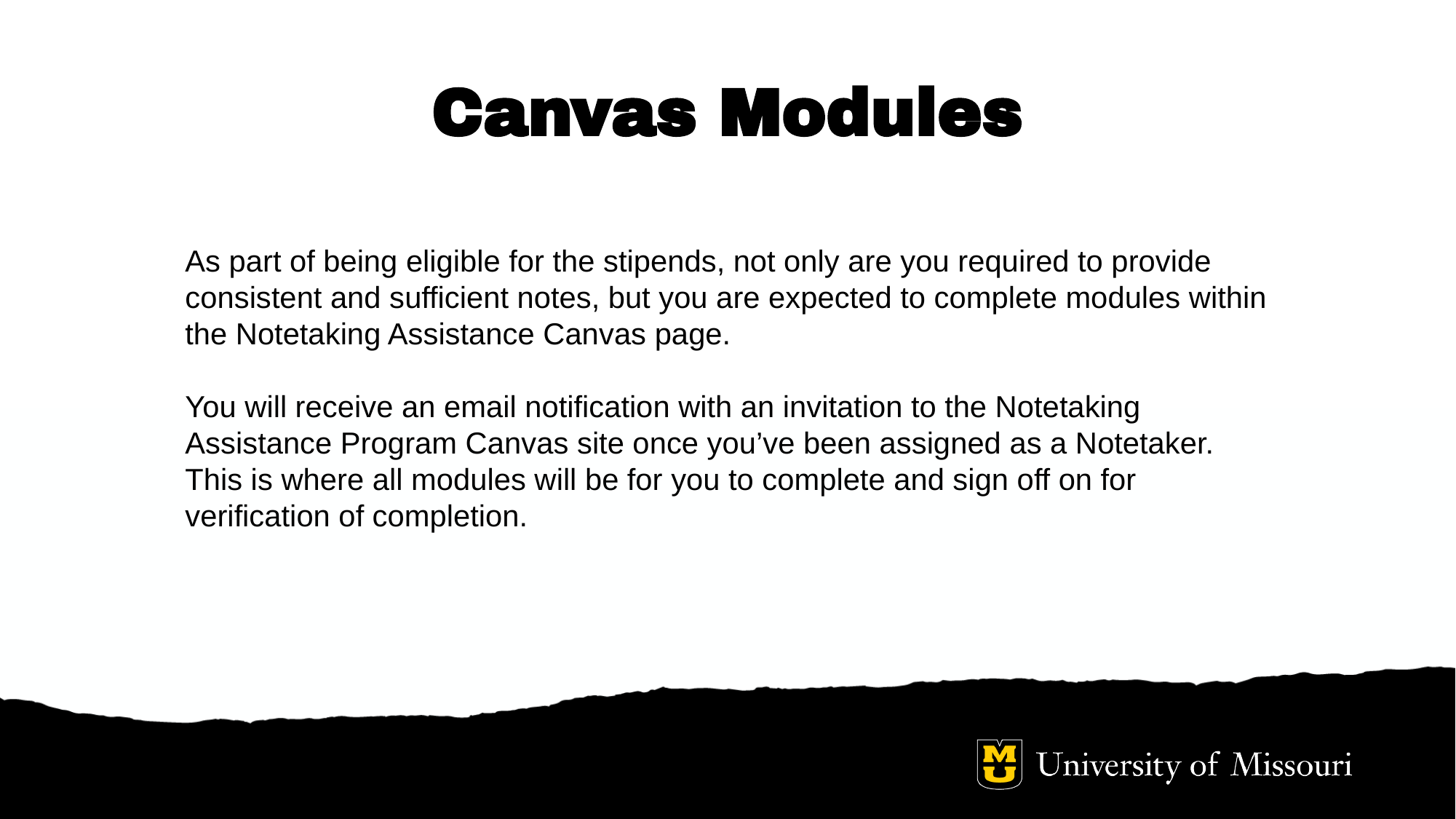

# Canvas Modules
As part of being eligible for the stipends, not only are you required to provide consistent and sufficient notes, but you are expected to complete modules within the Notetaking Assistance Canvas page.

You will receive an email notification with an invitation to the Notetaking Assistance Program Canvas site once you’ve been assigned as a Notetaker. This is where all modules will be for you to complete and sign off on for verification of completion.